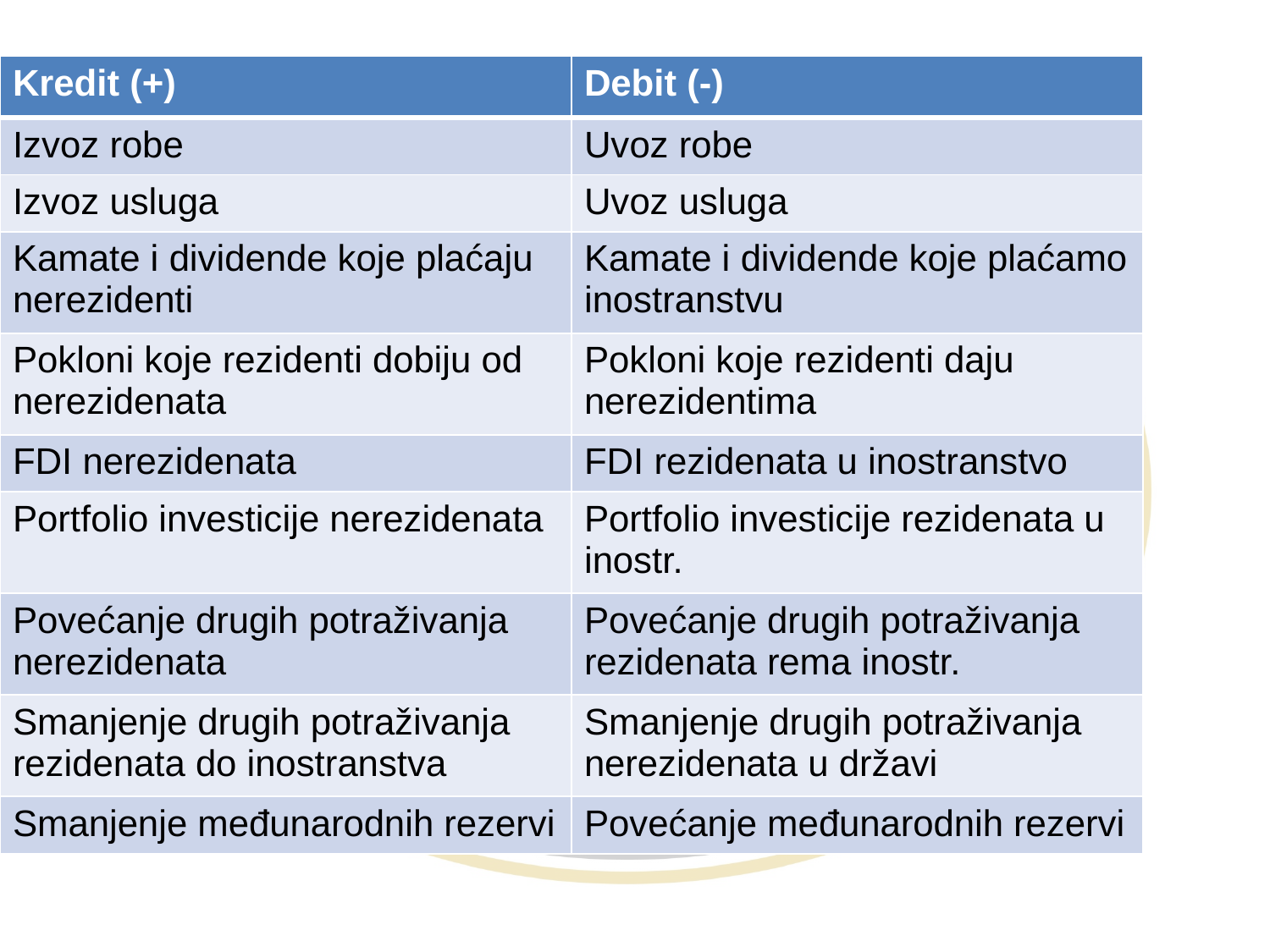

| Kredit (+) | Debit (-) |
| --- | --- |
| Izvoz robe | Uvoz robe |
| Izvoz usluga | Uvoz usluga |
| Kamate i dividende koje plaćaju nerezidenti | Kamate i dividende koje plaćamo inostranstvu |
| Pokloni koje rezidenti dobiju od nerezidenata | Pokloni koje rezidenti daju nerezidentima |
| FDI nerezidenata | FDI rezidenata u inostranstvo |
| Portfolio investicije nerezidenata | Portfolio investicije rezidenata u inostr. |
| Povećanje drugih potraživanja nerezidenata | Povećanje drugih potraživanja rezidenata rema inostr. |
| Smanjenje drugih potraživanja rezidenata do inostranstva | Smanjenje drugih potraživanja nerezidenata u državi |
| Smanjenje međunarodnih rezervi | Povećanje međunarodnih rezervi |